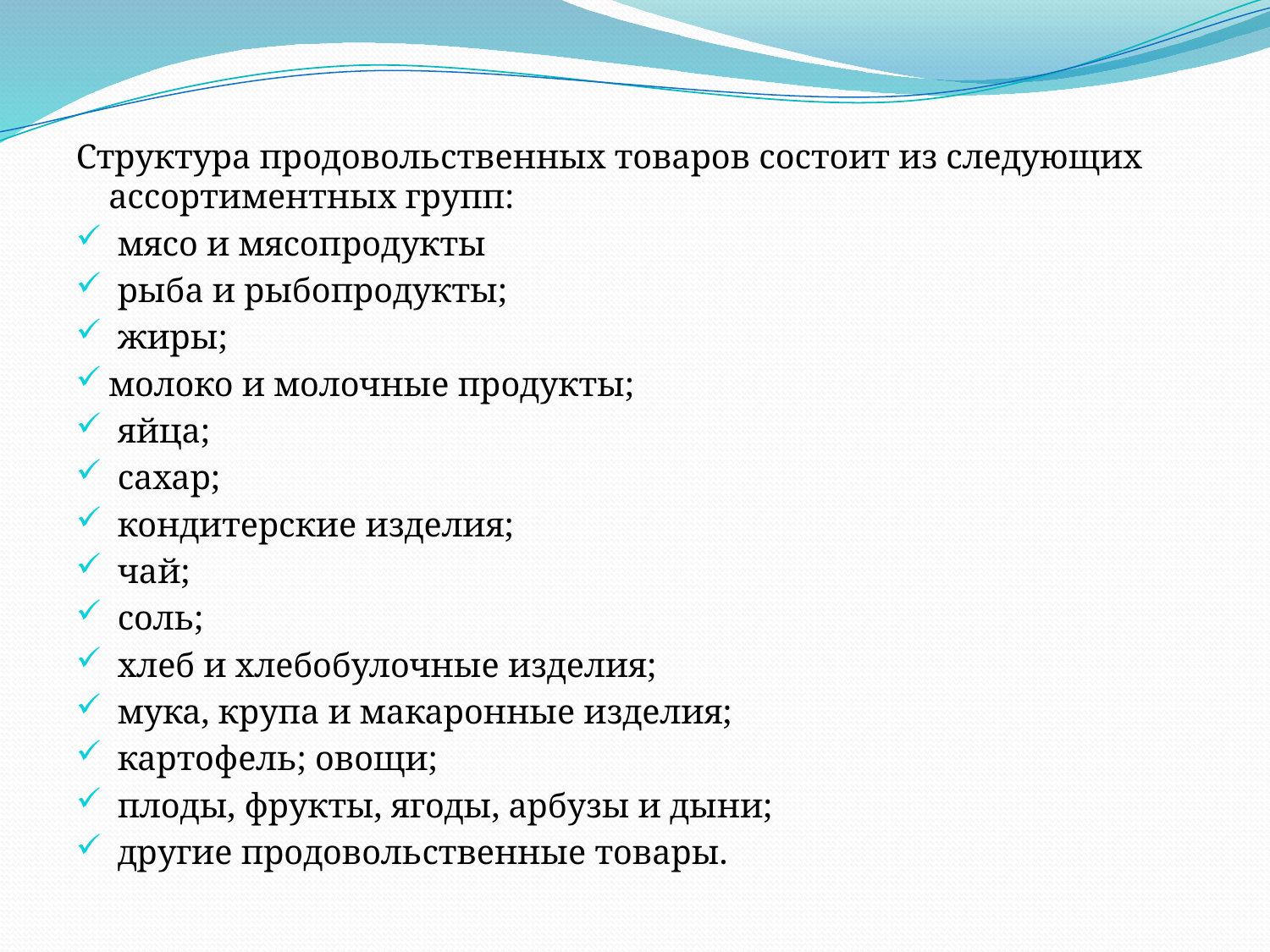

Структура продовольственных товаров состоит из следующих ассортиментных групп:
 мясо и мясопродукты
 рыба и рыбопродукты;
 жиры;
молоко и молочные продукты;
 яйца;
 сахар;
 кондитерские изделия;
 чай;
 соль;
 хлеб и хлебобулочные изделия;
 мука, крупа и макаронные изделия;
 картофель; овощи;
 плоды, фрукты, ягоды, арбузы и дыни;
 другие продовольственные товары.